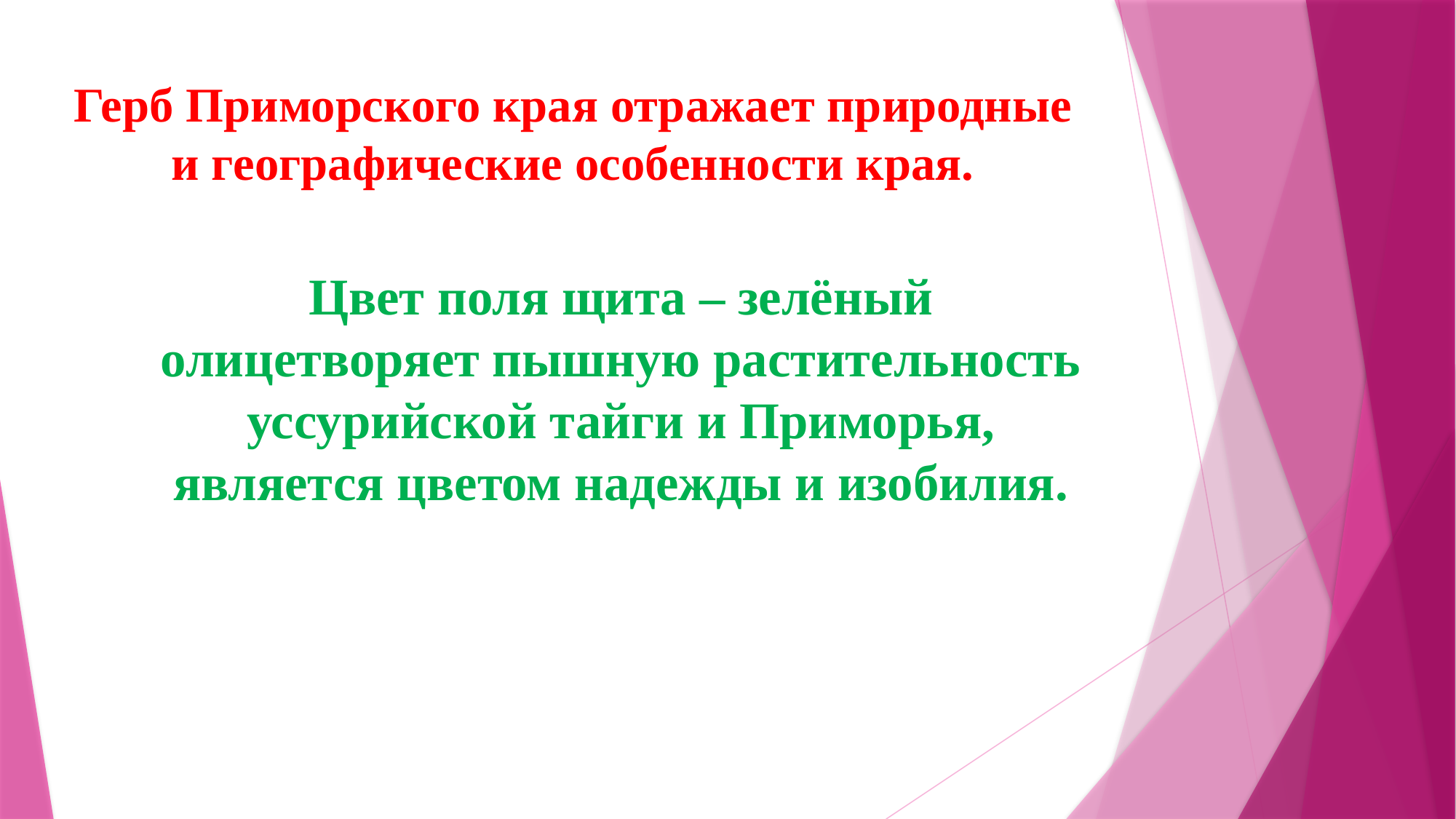

# Герб Приморского края отражает природные и географические особенности края.
Цвет поля щита – зелёный олицетворяет пышную растительность уссурийской тайги и Приморья, является цветом надежды и изобилия.